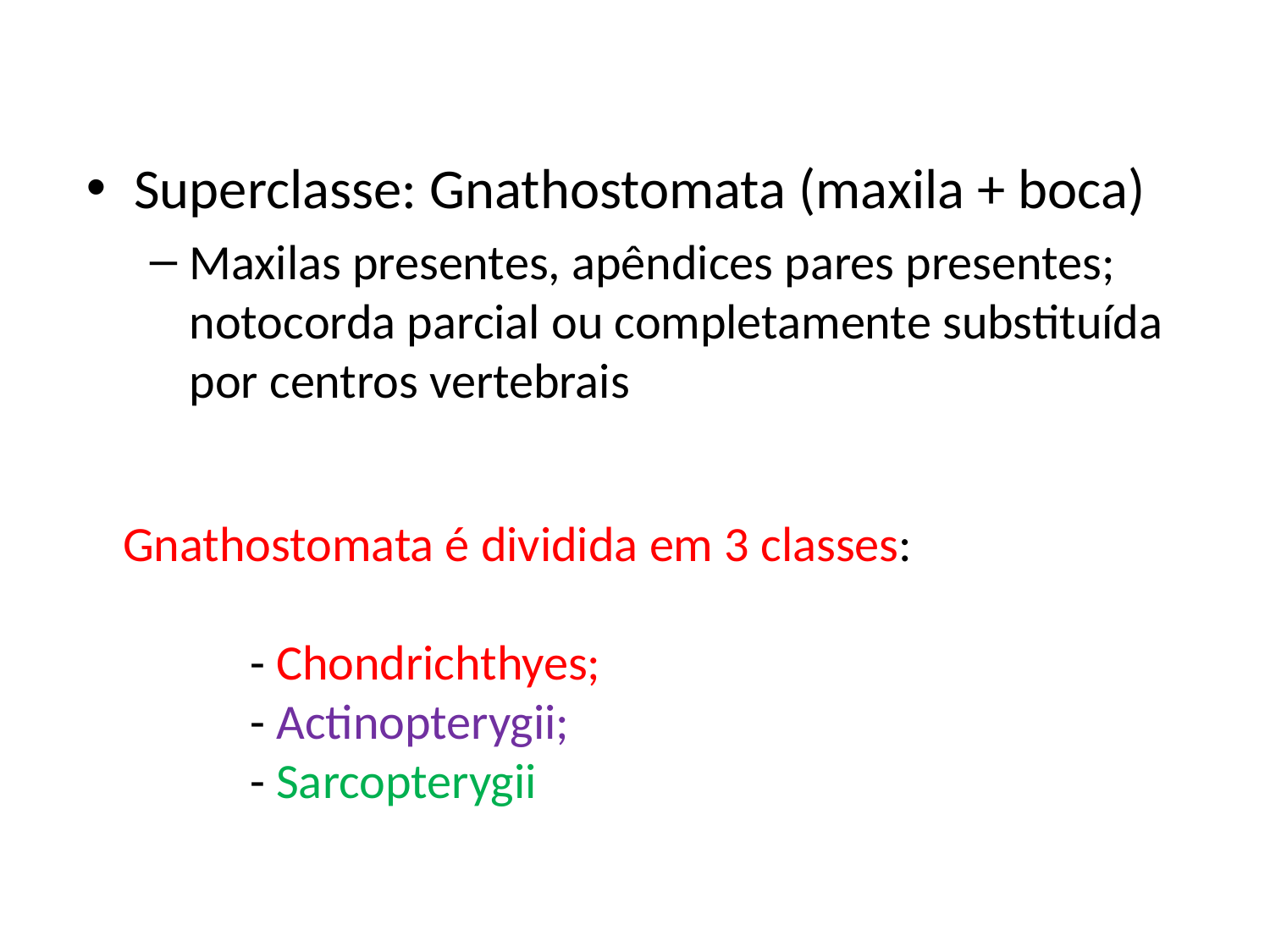

Superclasse: Gnathostomata (maxila + boca)
Maxilas presentes, apêndices pares presentes; notocorda parcial ou completamente substituída por centros vertebrais
Gnathostomata é dividida em 3 classes:

	- Chondrichthyes;
	- Actinopterygii;
	- Sarcopterygii